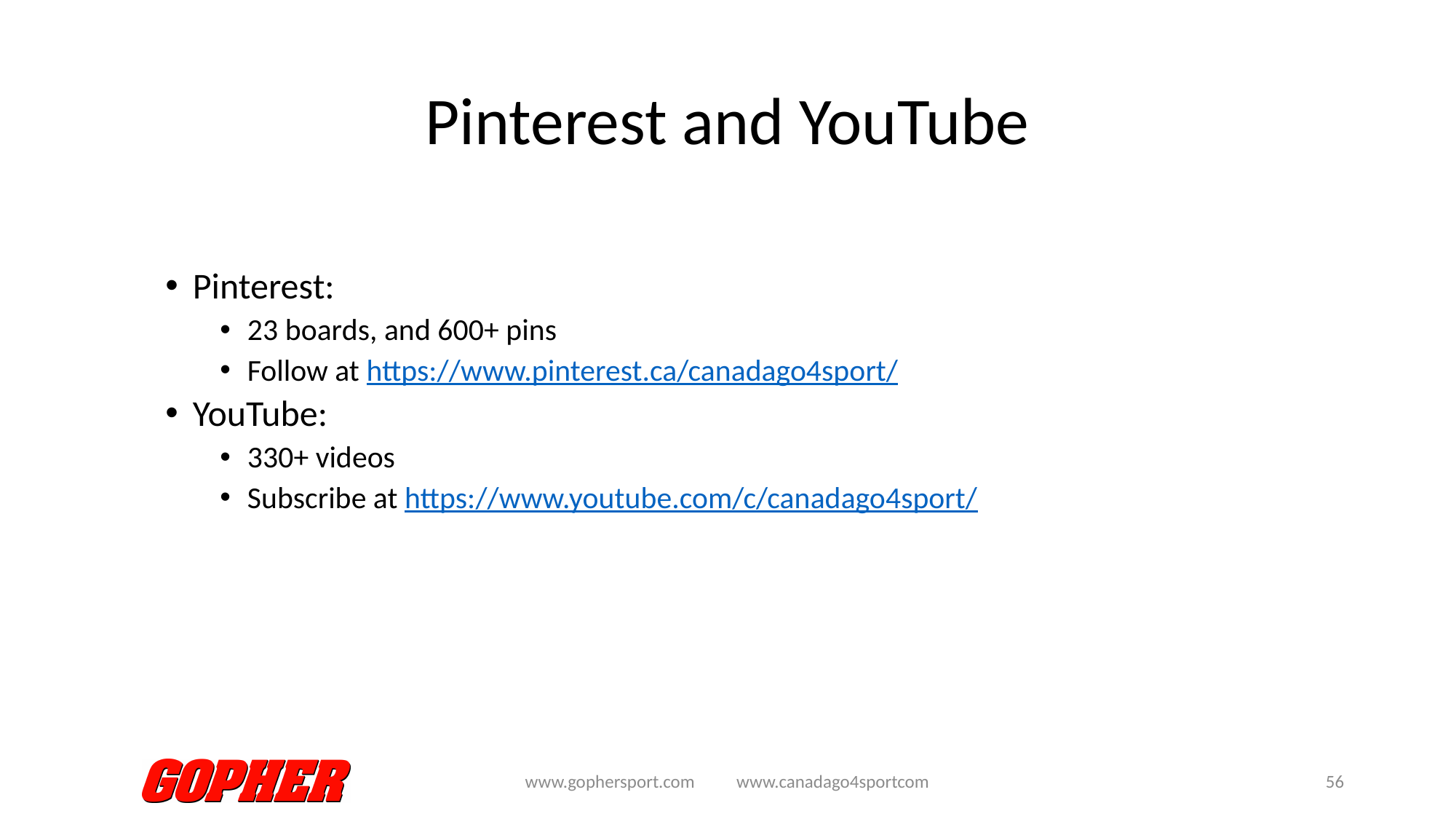

# Pinterest and YouTube

Pinterest:
23 boards, and 600+ pins
Follow at https://www.pinterest.ca/canadago4sport/
YouTube:
330+ videos
Subscribe at https://www.youtube.com/c/canadago4sport/

www.gophersport.com          www.canadago4sportcom
56